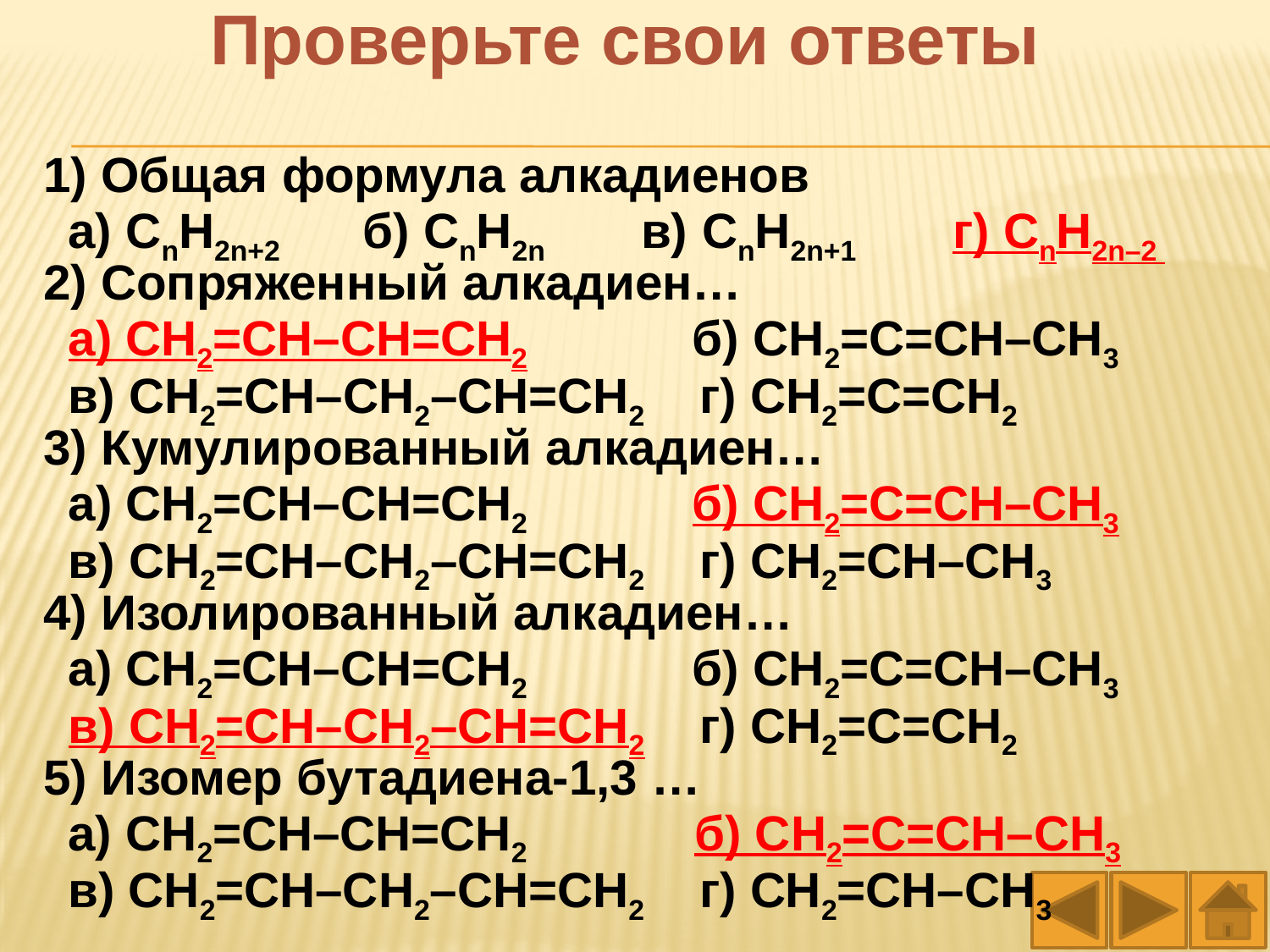

Проверьте свои ответы
1) Общая формула алкадиенов
а) CnH2n+2      б) CnH2n       в) CnH2n+1       г) CnH2n–2
2) Сопряженный алкадиен…
а) СН2=СН–СН=СН2            б) СН2=С=СН–СН3
в) СН2=СН–СН2–СН=СН2    г) СН2=С=СН2
3) Кумулированный алкадиен…
а) СН2=СН–СН=СН2            б) СН2=С=СН–СН3
в) СН2=СН–СН2–СН=СН2    г) СН2=СН–СН3
4) Изолированный алкадиен…
а) СН2=СН–СН=СН2            б) СН2=С=СН–СН3
в) СН2=СН–СН2–СН=СН2    г) СН2=С=СН2
5) Изомер бутадиена-1,3 …
а) СН2=СН–СН=СН2             б) СН2=С=СН–СН3
в) СН2=СН–СН2–СН=СН2    г) СН2=СН–СН3